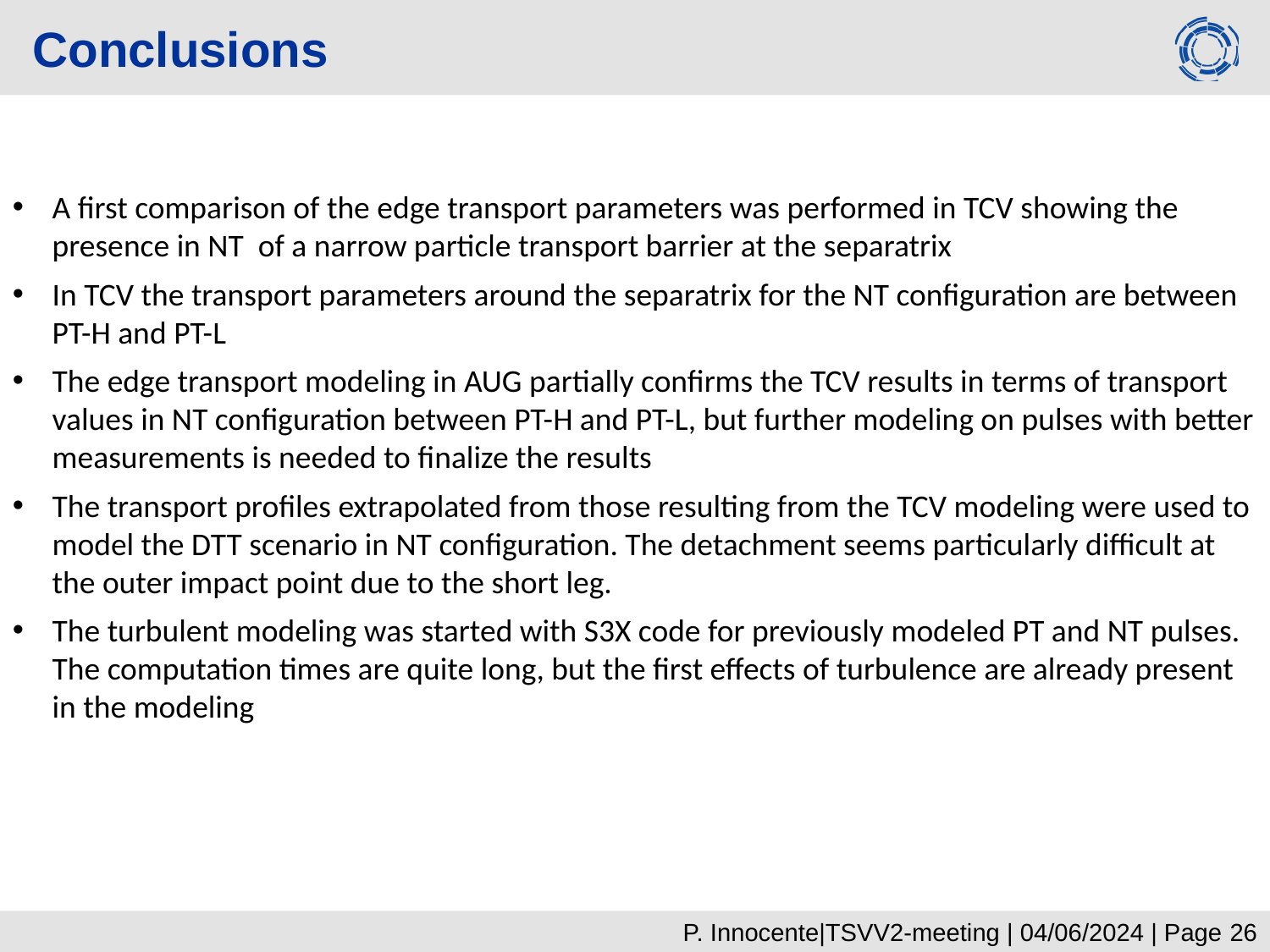

Conclusions
A first comparison of the edge transport parameters was performed in TCV showing the presence in NT  of a narrow particle transport barrier at the separatrix
In TCV the transport parameters around the separatrix for the NT configuration are between PT-H and PT-L
The edge transport modeling in AUG partially confirms the TCV results in terms of transport values in NT configuration between PT-H and PT-L, but further modeling on pulses with better measurements is needed to finalize the results
The transport profiles extrapolated from those resulting from the TCV modeling were used to model the DTT scenario in NT configuration. The detachment seems particularly difficult at the outer impact point due to the short leg.
The turbulent modeling was started with S3X code for previously modeled PT and NT pulses. The computation times are quite long, but the first effects of turbulence are already present in the modeling